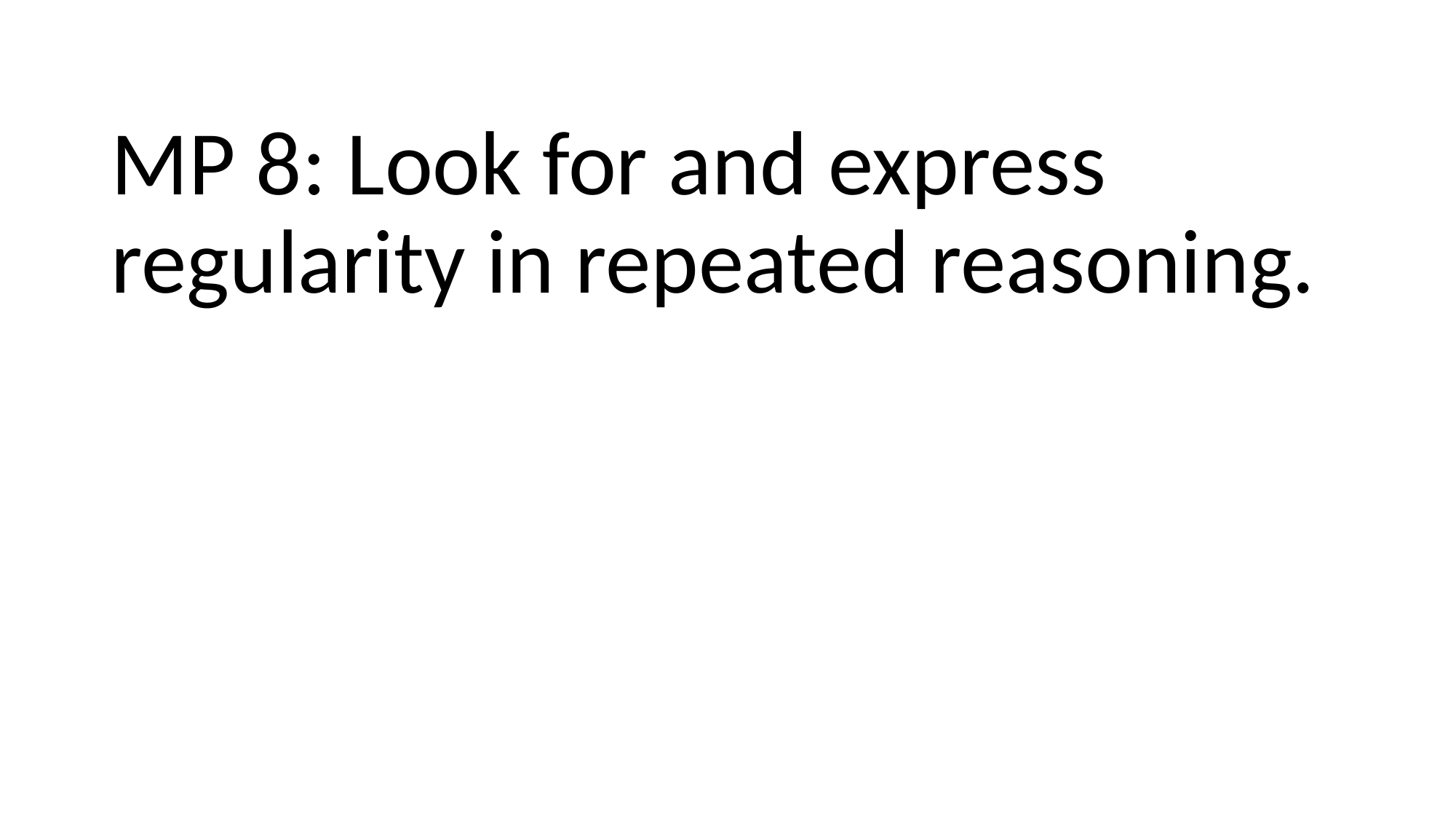

# MP 8: Look for and express regularity in repeated reasoning.